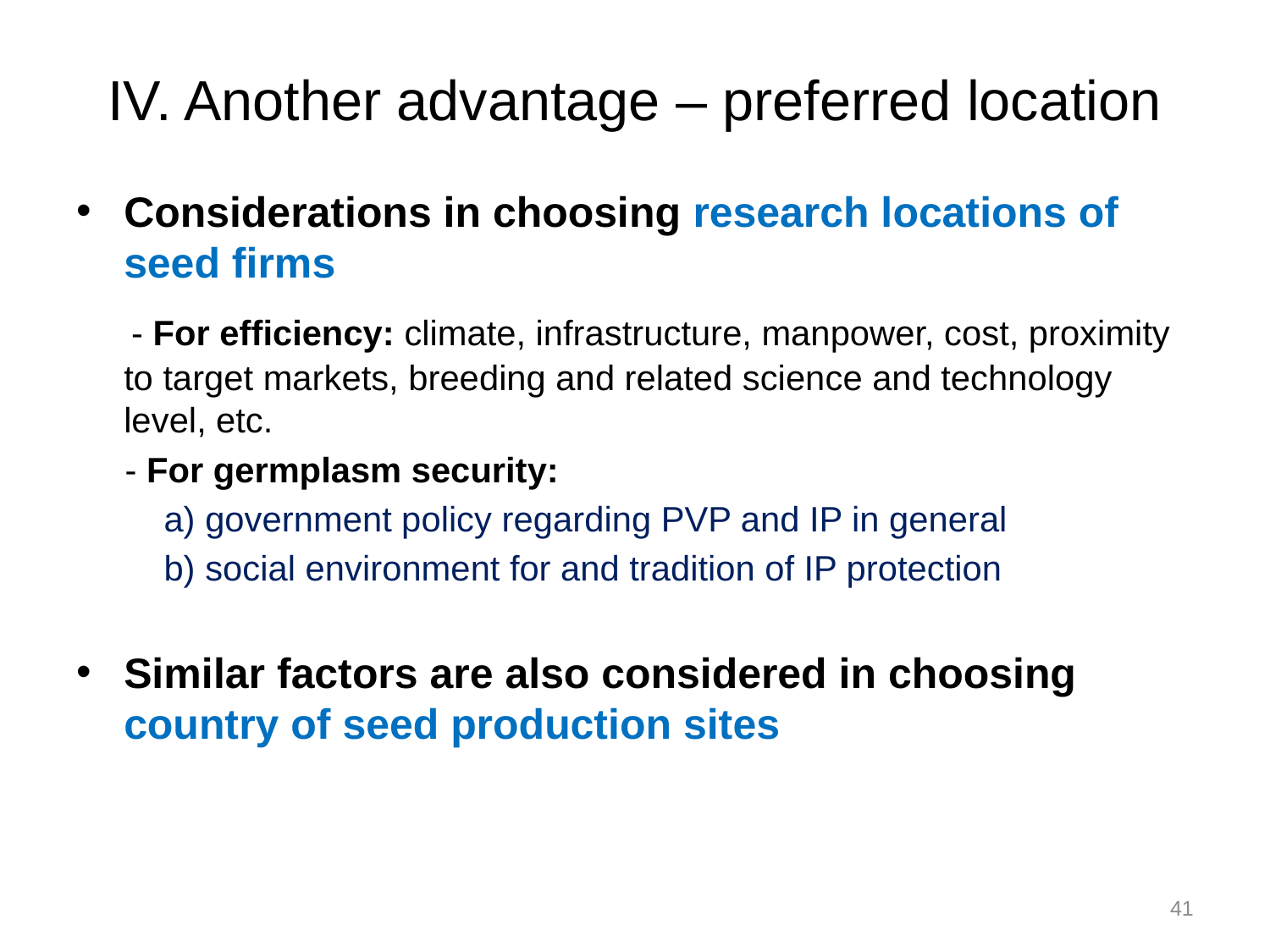

# IV. Another advantage – preferred location
Considerations in choosing research locations of seed firms
    - For efficiency: climate, infrastructure, manpower, cost, proximity to target markets, breeding and related science and technology level, etc.
     - For germplasm security:
         a) government policy regarding PVP and IP in general
         b) social environment for and tradition of IP protection

Similar factors are also considered in choosing country of seed production sites

41